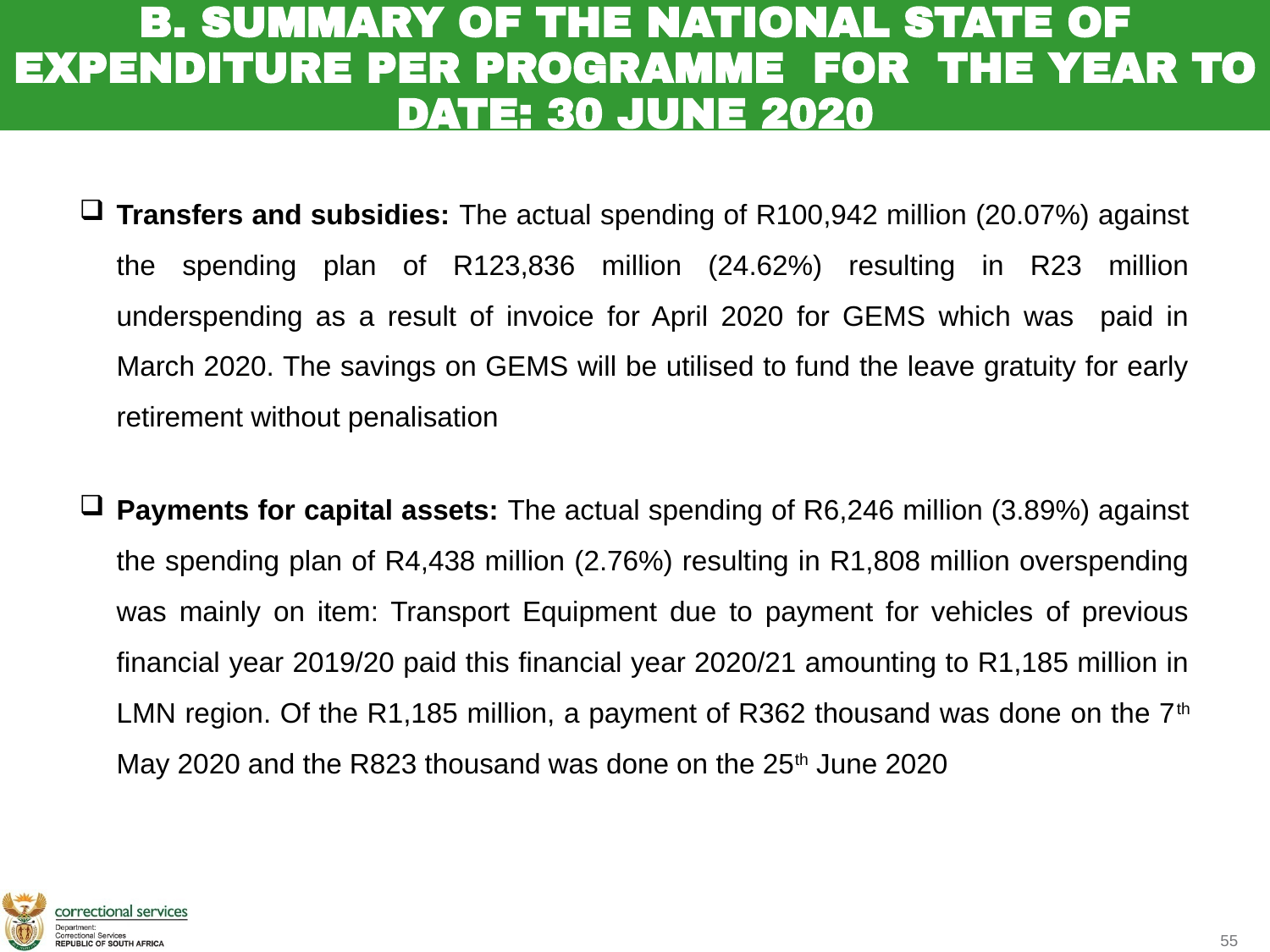

B. SUMMARY OF THE NATIONAL STATE OF EXPENDITURE PER PROGRAMME  FOR  THE YEAR TO DATE: 30 JUNE 2020
Transfers and subsidies: The actual spending of R100,942 million (20.07%) against the spending plan of R123,836 million (24.62%) resulting in R23 million underspending as a result of invoice for April 2020 for GEMS which was  paid in March 2020. The savings on GEMS will be utilised to fund the leave gratuity for early retirement without penalisation
Payments for capital assets: The actual spending of R6,246 million (3.89%) against the spending plan of R4,438 million (2.76%) resulting in R1,808 million overspending was mainly on item: Transport Equipment due to payment for vehicles of previous financial year 2019/20 paid this financial year 2020/21 amounting to R1,185 million in LMN region. Of the R1,185 million, a payment of R362 thousand was done on the 7th May 2020 and the R823 thousand was done on the 25th June 2020